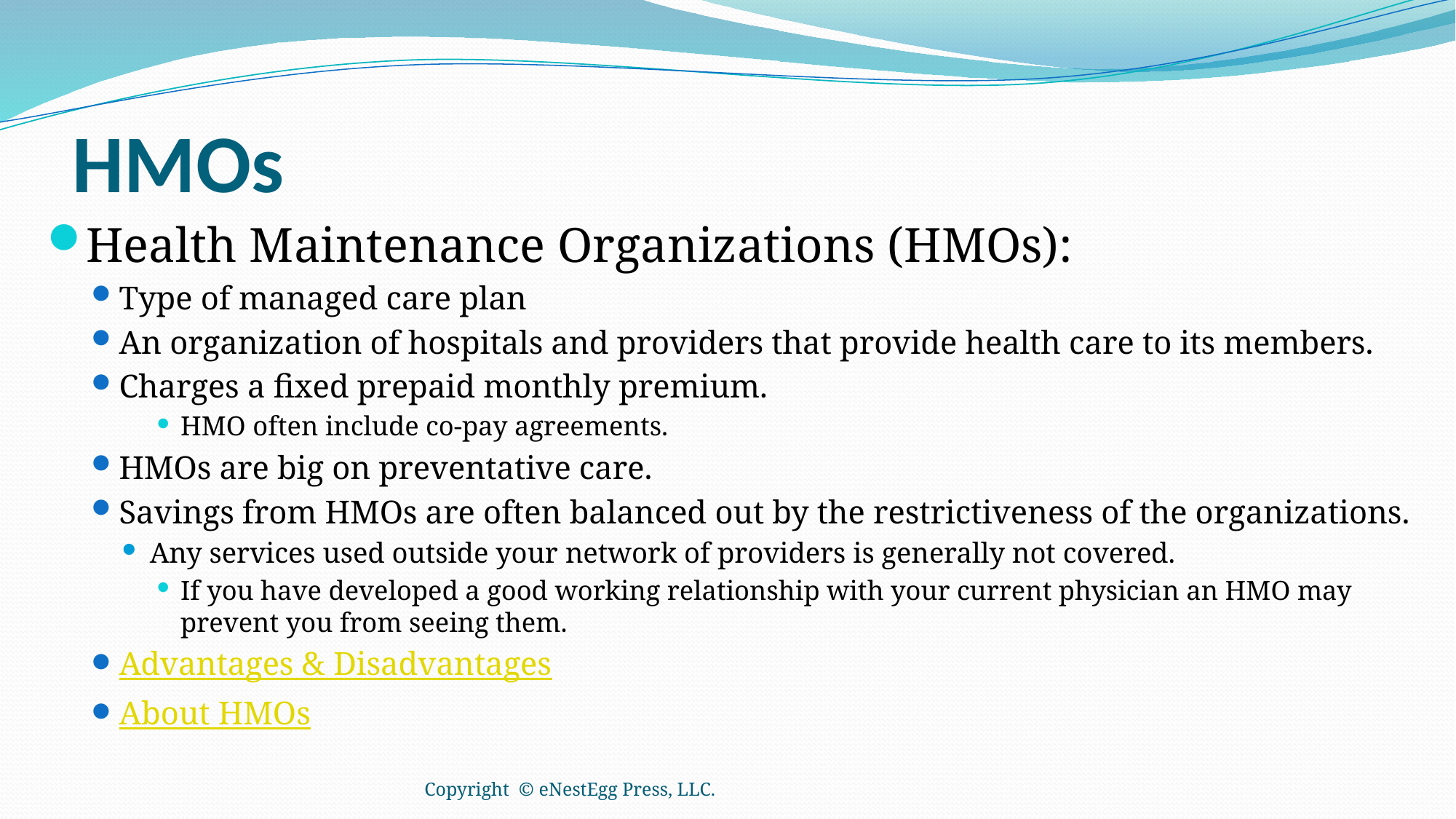

# HMOs
Health Maintenance Organizations (HMOs):
Type of managed care plan
An organization of hospitals and providers that provide health care to its members.
Charges a fixed prepaid monthly premium.
HMO often include co-pay agreements.
HMOs are big on preventative care.
Savings from HMOs are often balanced out by the restrictiveness of the organizations.
Any services used outside your network of providers is generally not covered.
If you have developed a good working relationship with your current physician an HMO may prevent you from seeing them.
Advantages & Disadvantages
About HMOs
Copyright  © eNestEgg Press, LLC.